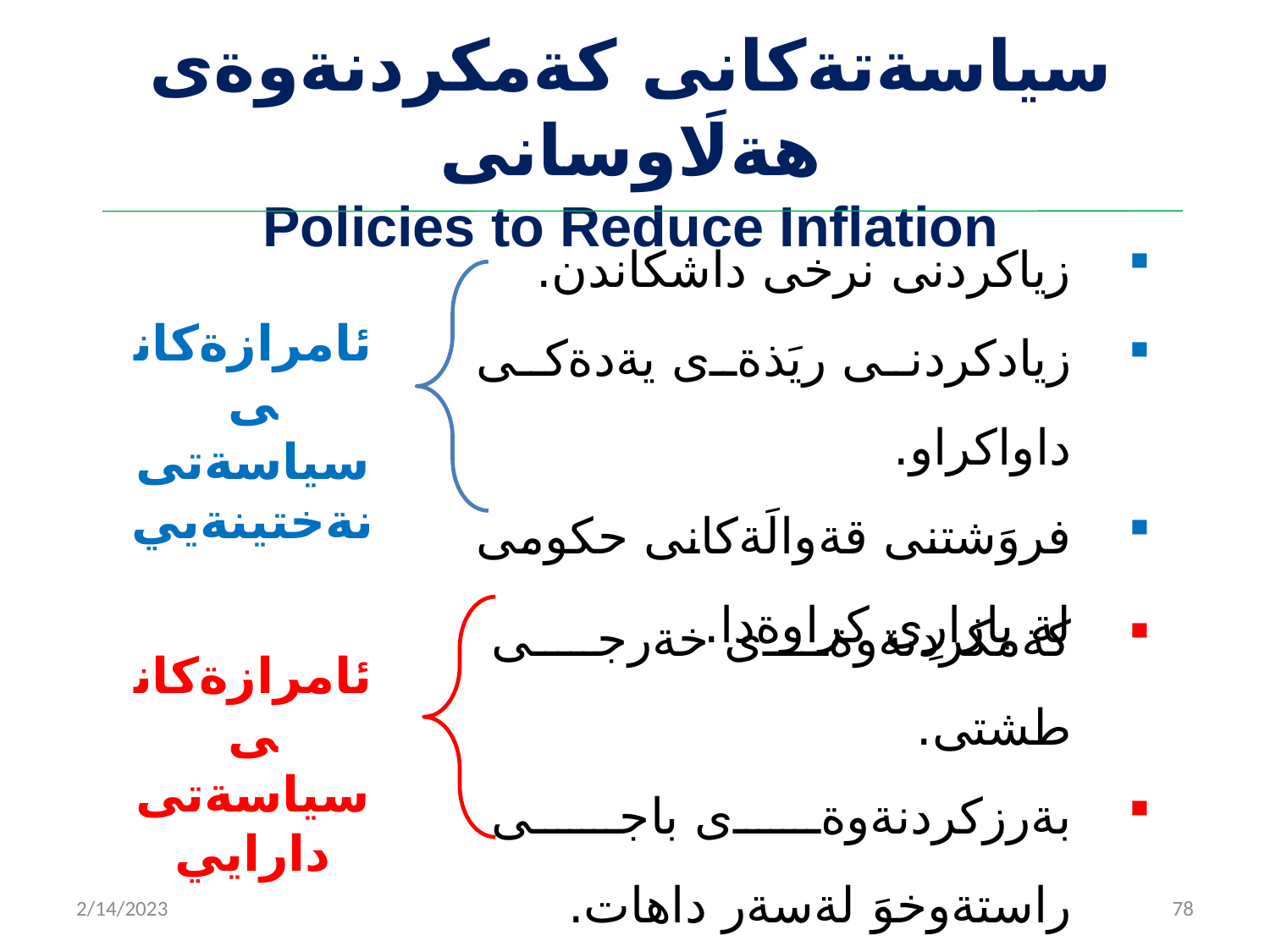

# ‌‌سياسةتةكانى كةمكردنةوةى هةلَاوسانى Policies to Reduce Inflation
زياكردنى نرخى داشكاندن.
زيادكردنى ريَذةى يةدةكى داواكراو.
فروَشتنى قةوالَةكانى حكومى لة بازارِى كراوةدا.

ئامرازةكانى سياسةتى نةختينةيي
كةمكردنةوةى خةرجى طشتى.
بةرزكردنةوةى باجى راستةوخوَ لةسةر داهات.
كةمكردنةوةى قةرزى طشتى حكومةت.

ئامرازةكانى سياسةتى دارايي
2/14/2023
78